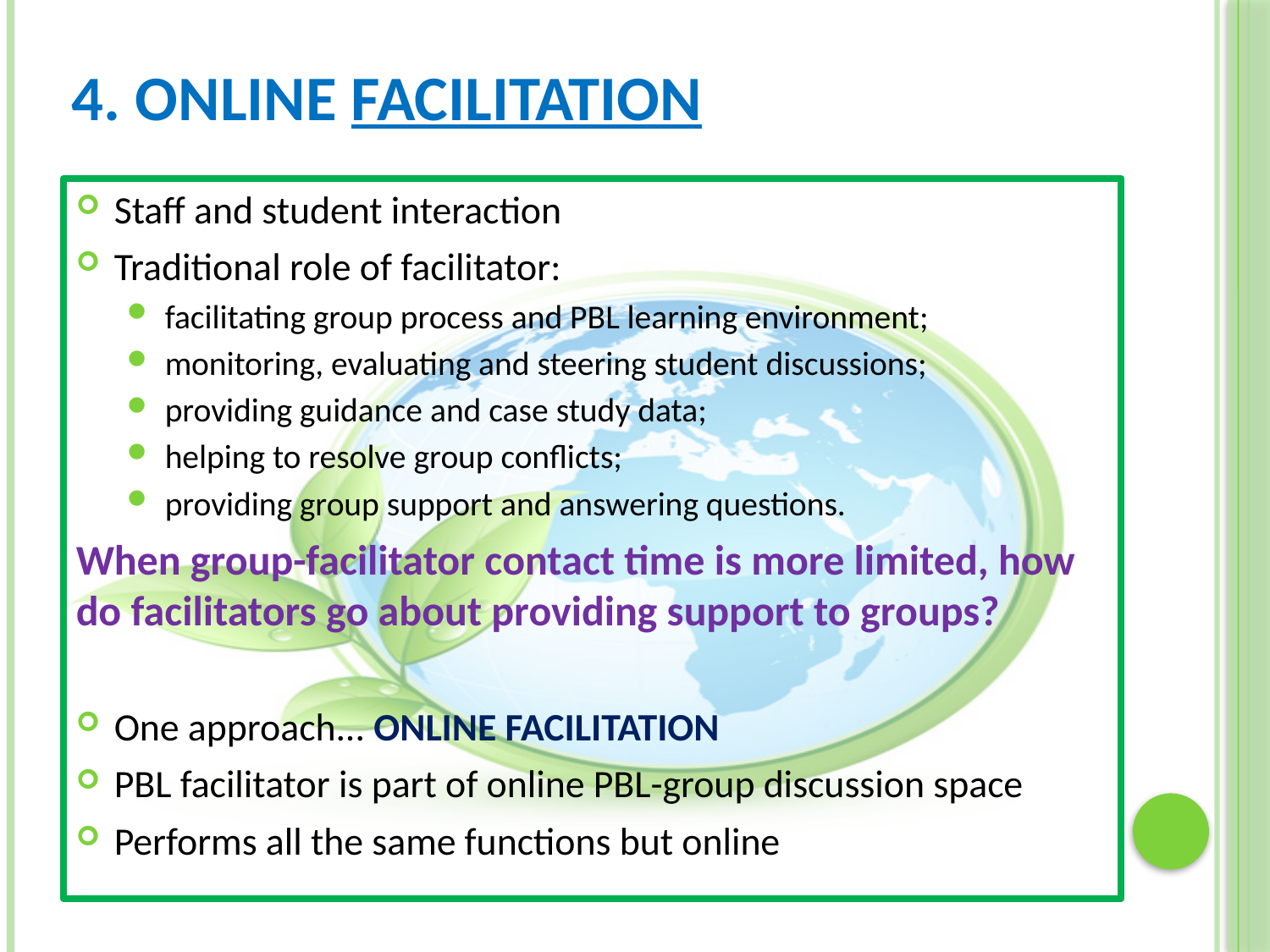

# 4. Online Facilitation
Staff and student interaction
Traditional role of facilitator:
facilitating group process and PBL learning environment;
monitoring, evaluating and steering student discussions;
providing guidance and case study data;
helping to resolve group conflicts;
providing group support and answering questions.
When group-facilitator contact time is more limited, how do facilitators go about providing support to groups?

One approach... ONLINE FACILITATION
PBL facilitator is part of online PBL-group discussion space
Performs all the same functions but online